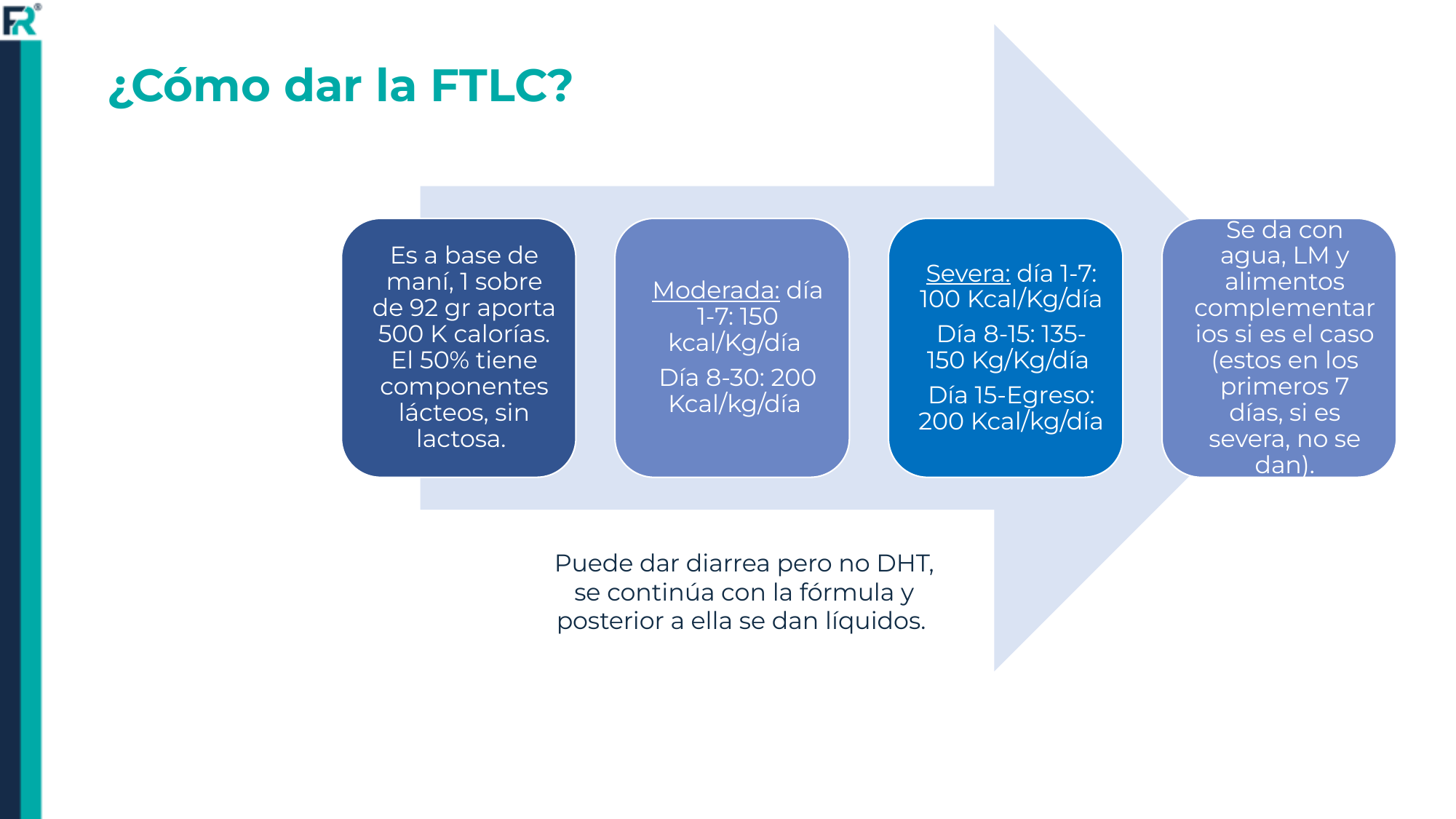

Es a base de maní, 1 sobre de 92 gr aporta 500 K calorías. El 50% tiene componentes lácteos, sin lactosa.
Moderada: día 1-7: 150 kcal/Kg/día
Día 8-30: 200 Kcal/kg/día
Severa: día 1-7: 100 Kcal/Kg/día
Día 8-15: 135-150 Kg/Kg/día
Día 15-Egreso: 200 Kcal/kg/día
Se da con agua, LM y alimentos complementarios si es el caso (estos en los primeros 7 días, si es severa, no se dan).
¿Cómo dar la FTLC?
Puede dar diarrea pero no DHT, se continúa con la fórmula y posterior a ella se dan líquidos.